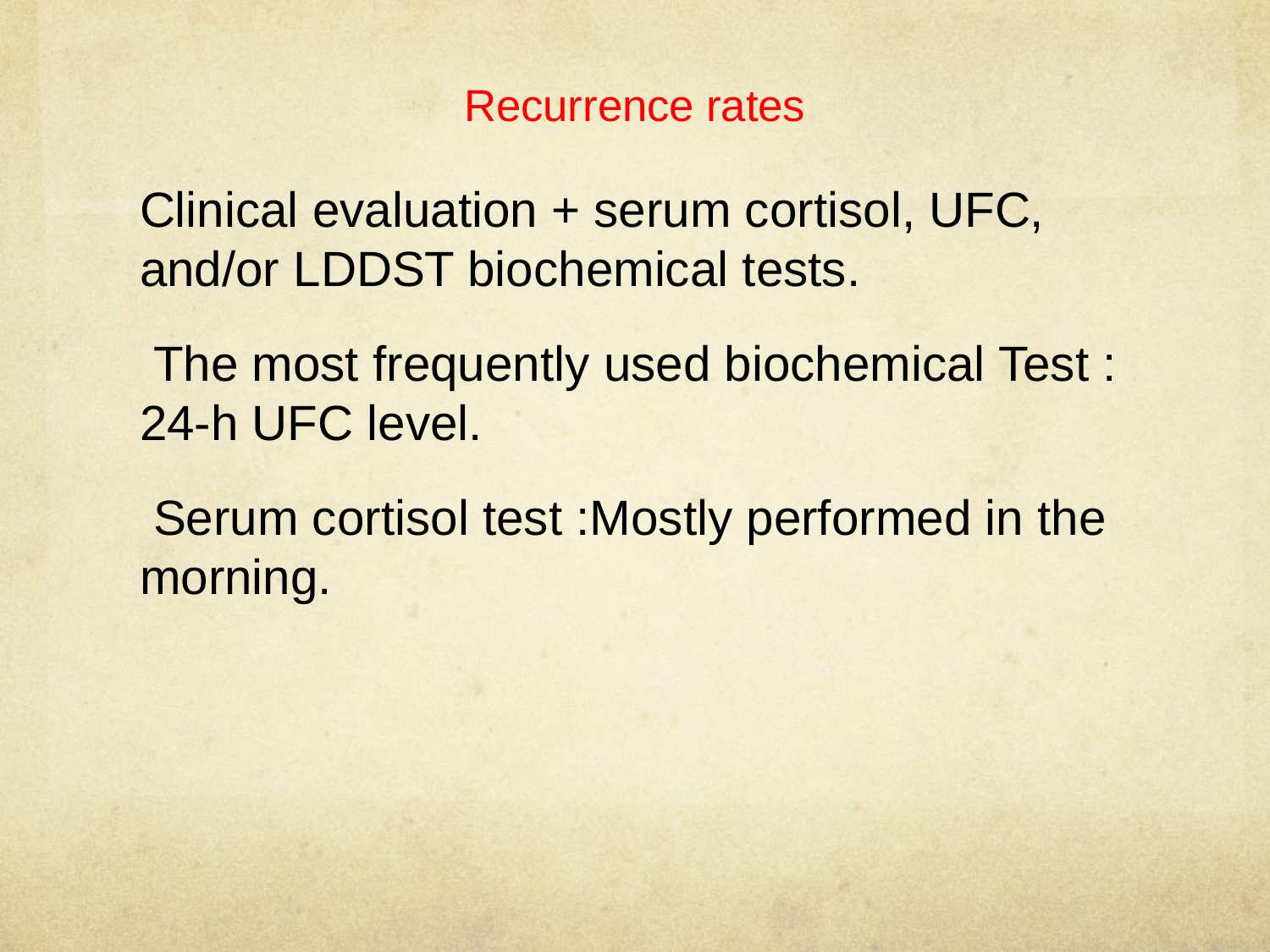

# Recurrence rates
Clinical evaluation + serum cortisol, UFC, and/or LDDST biochemical tests.
 The most frequently used biochemical Test : 24-h UFC level.
 Serum cortisol test :Mostly performed in the morning.